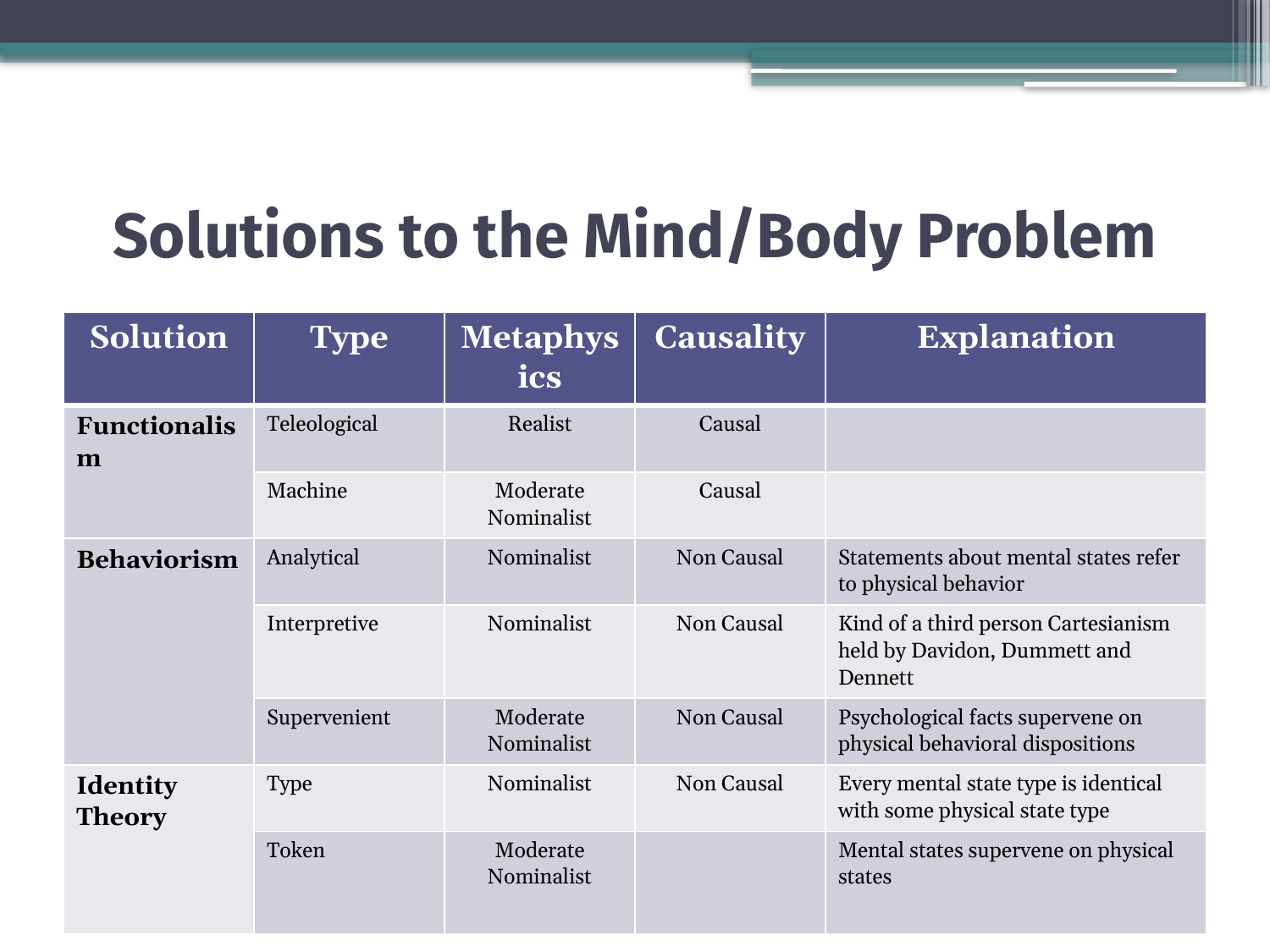

# Solutions to the Mind/Body Problem
| Solution | Type | Metaphysics | Causality | Explanation |
| --- | --- | --- | --- | --- |
| Functionalism | Teleological | Realist | Causal |  |
|  | Machine | Moderate Nominalist | Causal |  |
| Behaviorism | Analytical | Nominalist | Non Causal | Statements about mental states refer to physical behavior |
|  | Interpretive | Nominalist | Non Causal | Kind of a third person Cartesianism held by Davidon, Dummett and Dennett |
|  | Supervenient | Moderate Nominalist | Non Causal | Psychological facts supervene on physical behavioral dispositions |
| Identity Theory | Type | Nominalist | Non Causal | Every mental state type is identical with some physical state type |
|  | Token | Moderate Nominalist |  | Mental states supervene on physical states |